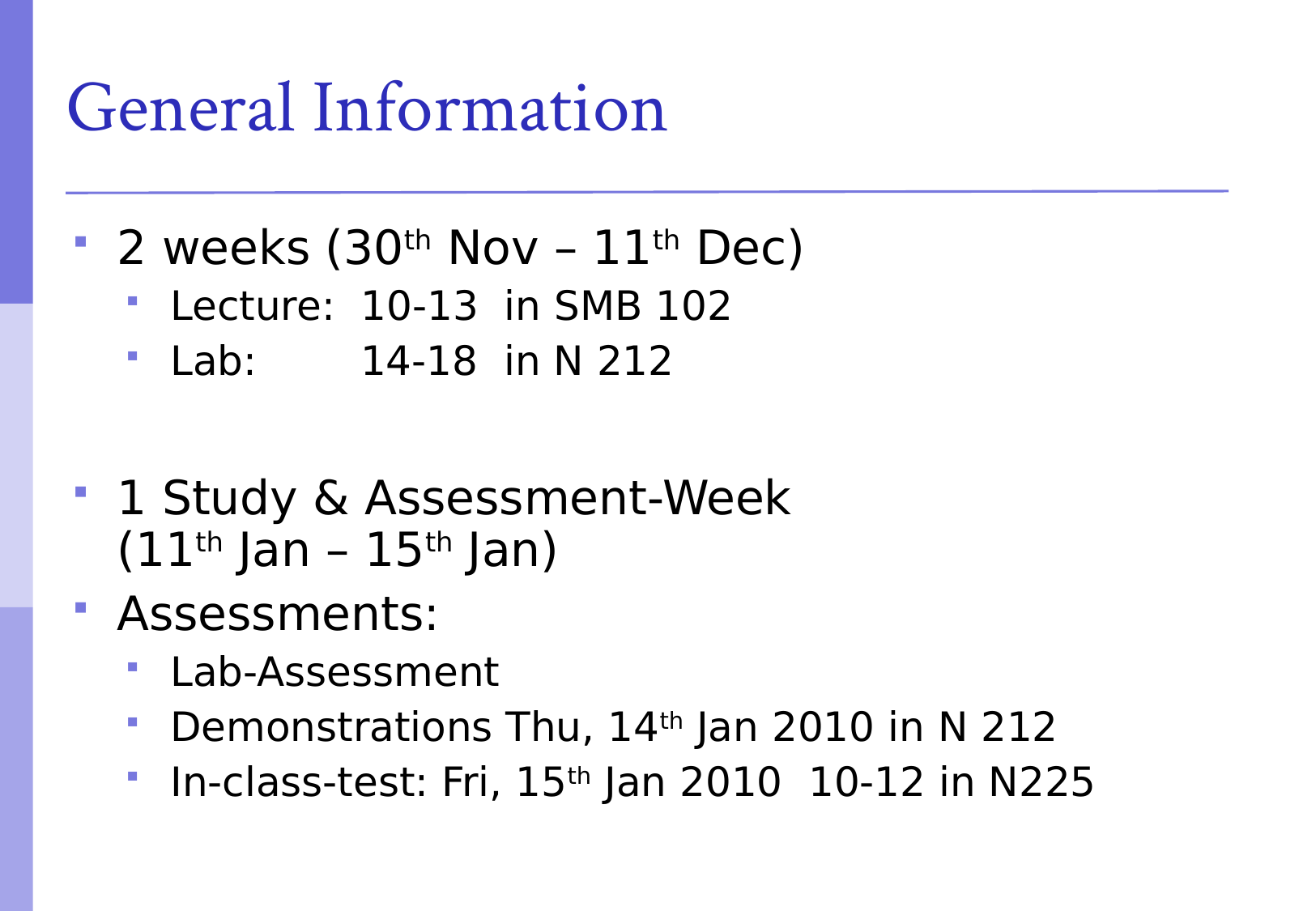

# General Information
2 weeks (30th Nov – 11th Dec)
Lecture:  10-13  in SMB 102
Lab:        14-18  in N 212

1 Study & Assessment-Week
(11th Jan – 15th Jan)
Assessments:
Lab-Assessment
Demonstrations Thu, 14th Jan 2010 in N 212
In-class-test: Fri, 15th Jan 2010  10-12 in N225